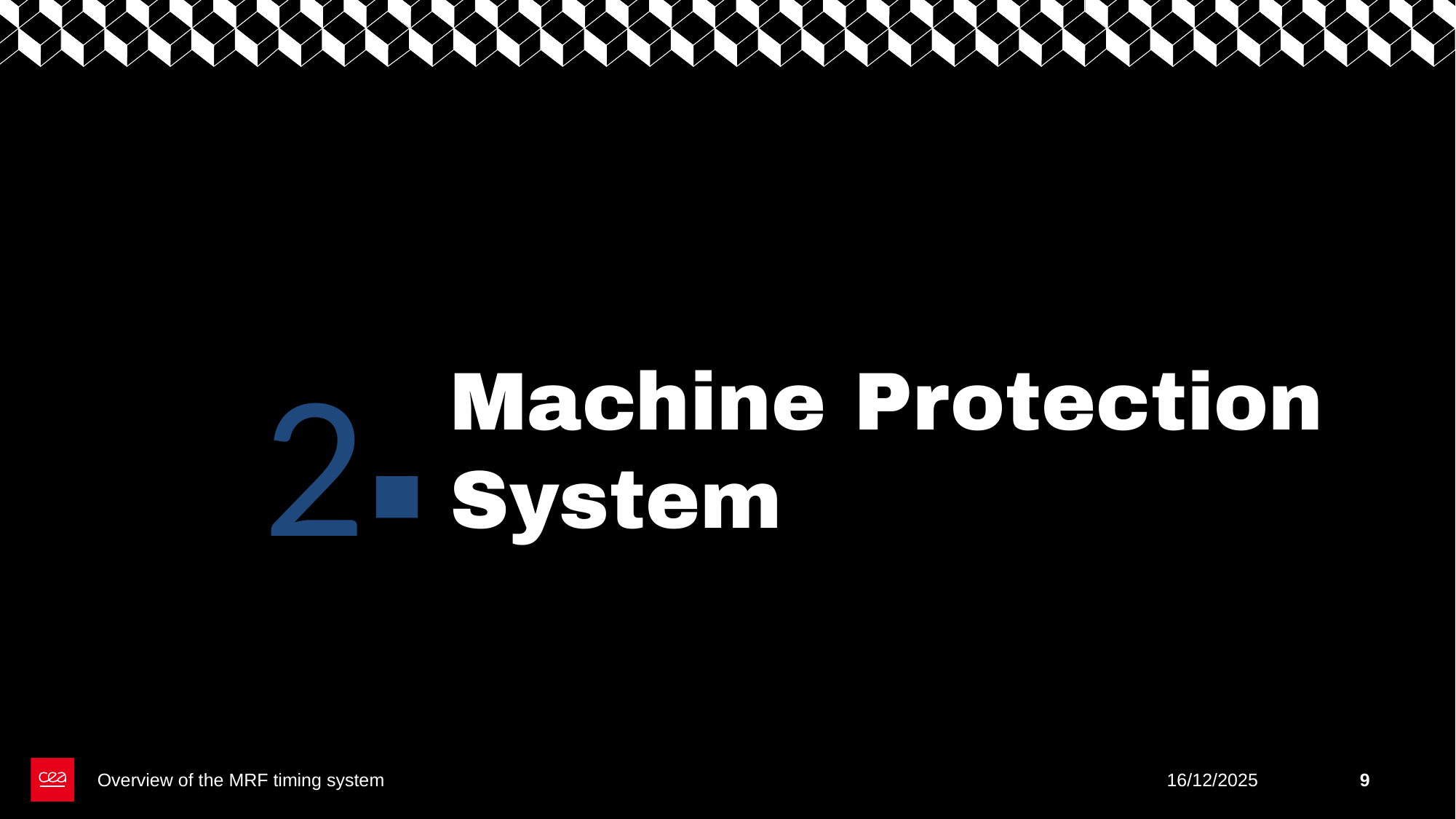

2
# Machine Protection System

Overview of the MRF timing system
16/12/2025
9